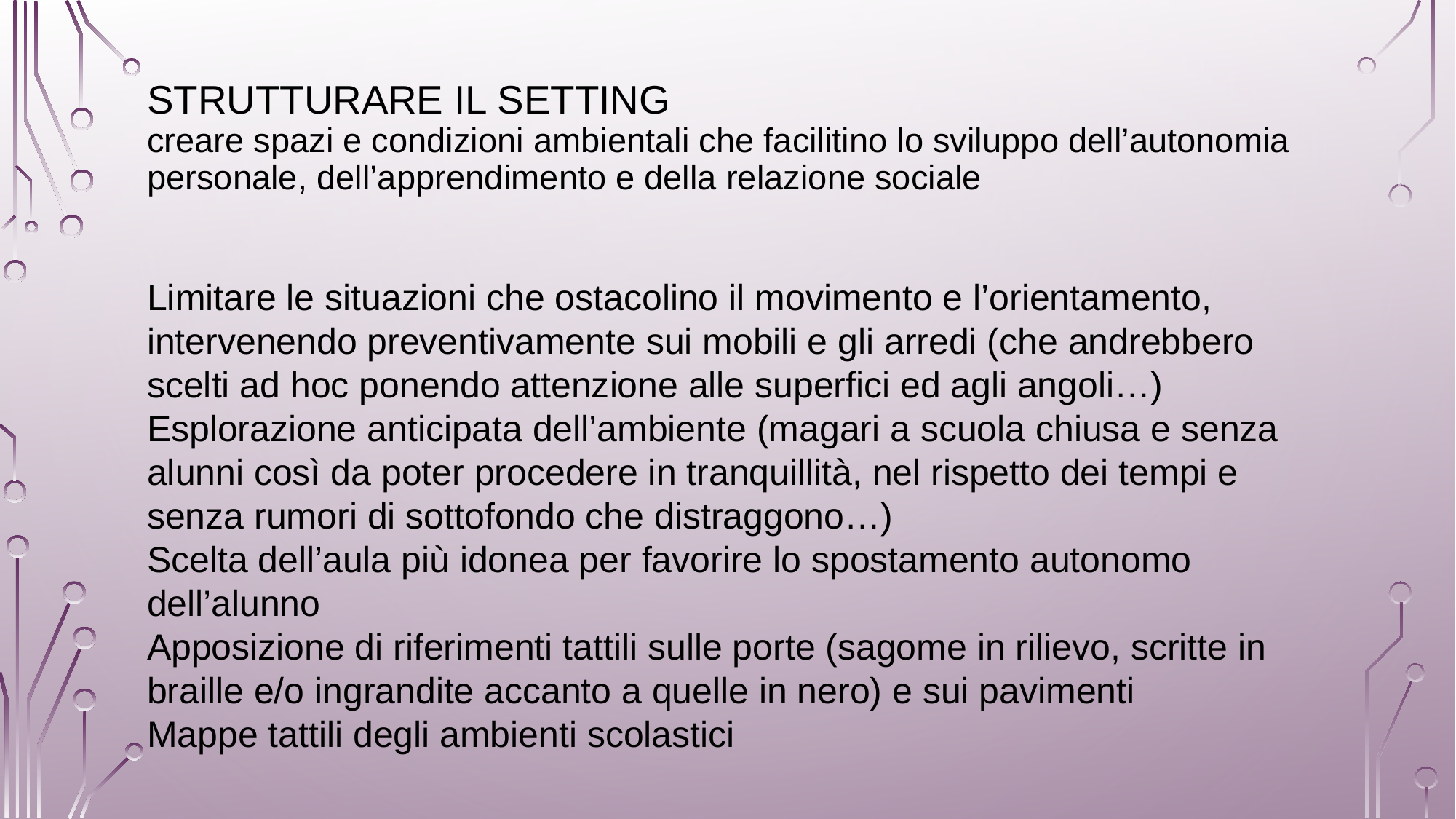

# Strutturare il setting creare spazi e condizioni ambientali che facilitino lo sviluppo dell’autonomia personale, dell’apprendimento e della relazione sociale
Limitare le situazioni che ostacolino il movimento e l’orientamento, intervenendo preventivamente sui mobili e gli arredi (che andrebbero scelti ad hoc ponendo attenzione alle superfici ed agli angoli…)
Esplorazione anticipata dell’ambiente (magari a scuola chiusa e senza alunni così da poter procedere in tranquillità, nel rispetto dei tempi e senza rumori di sottofondo che distraggono…)
Scelta dell’aula più idonea per favorire lo spostamento autonomo dell’alunno
Apposizione di riferimenti tattili sulle porte (sagome in rilievo, scritte in braille e/o ingrandite accanto a quelle in nero) e sui pavimenti
Mappe tattili degli ambienti scolastici